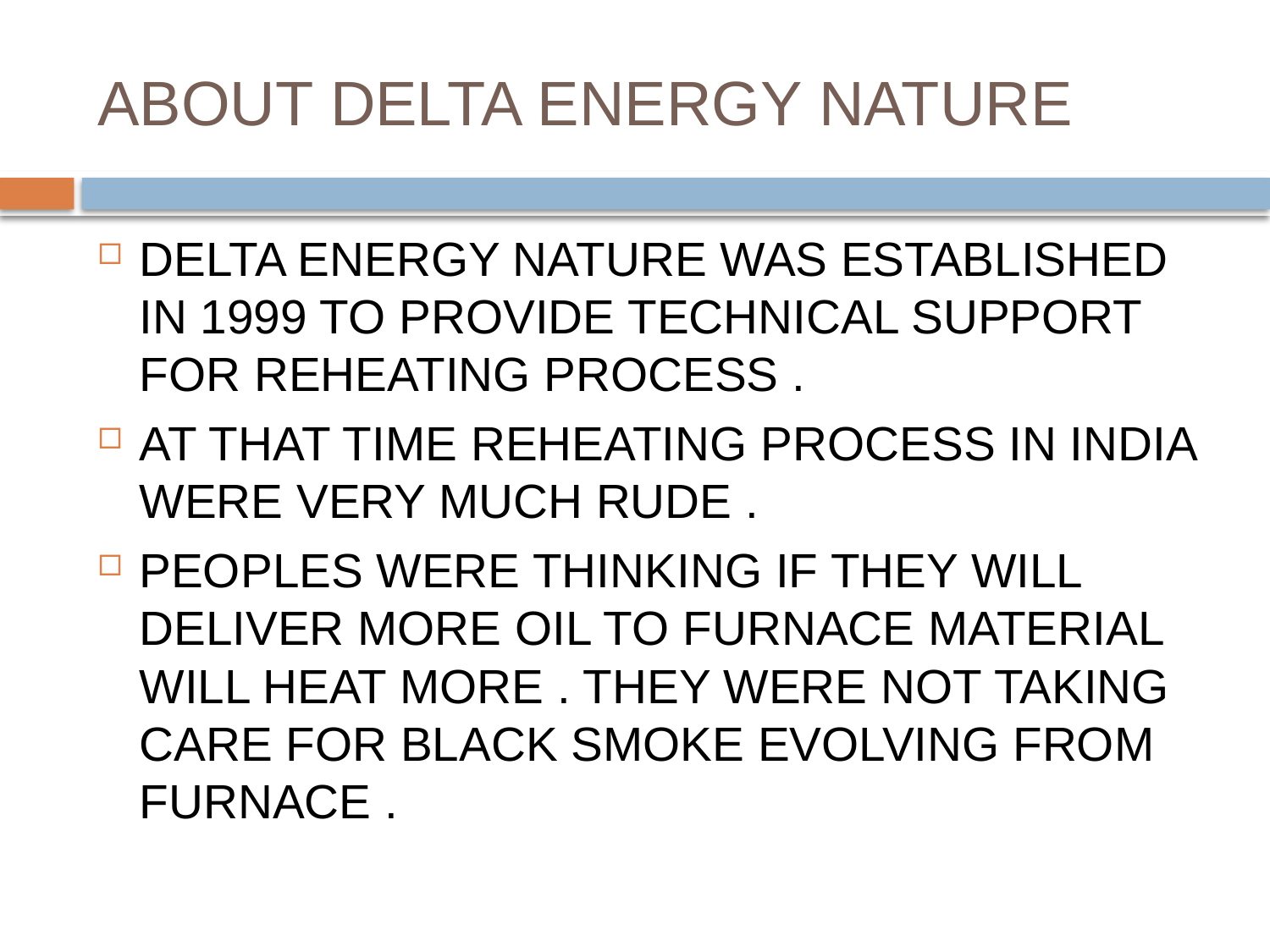

# ABOUT DELTA ENERGY NATURE
DELTA ENERGY NATURE WAS ESTABLISHED IN 1999 TO PROVIDE TECHNICAL SUPPORT FOR REHEATING PROCESS .
AT THAT TIME REHEATING PROCESS IN INDIA WERE VERY MUCH RUDE .
PEOPLES WERE THINKING IF THEY WILL DELIVER MORE OIL TO FURNACE MATERIAL WILL HEAT MORE . THEY WERE NOT TAKING CARE FOR BLACK SMOKE EVOLVING FROM FURNACE .